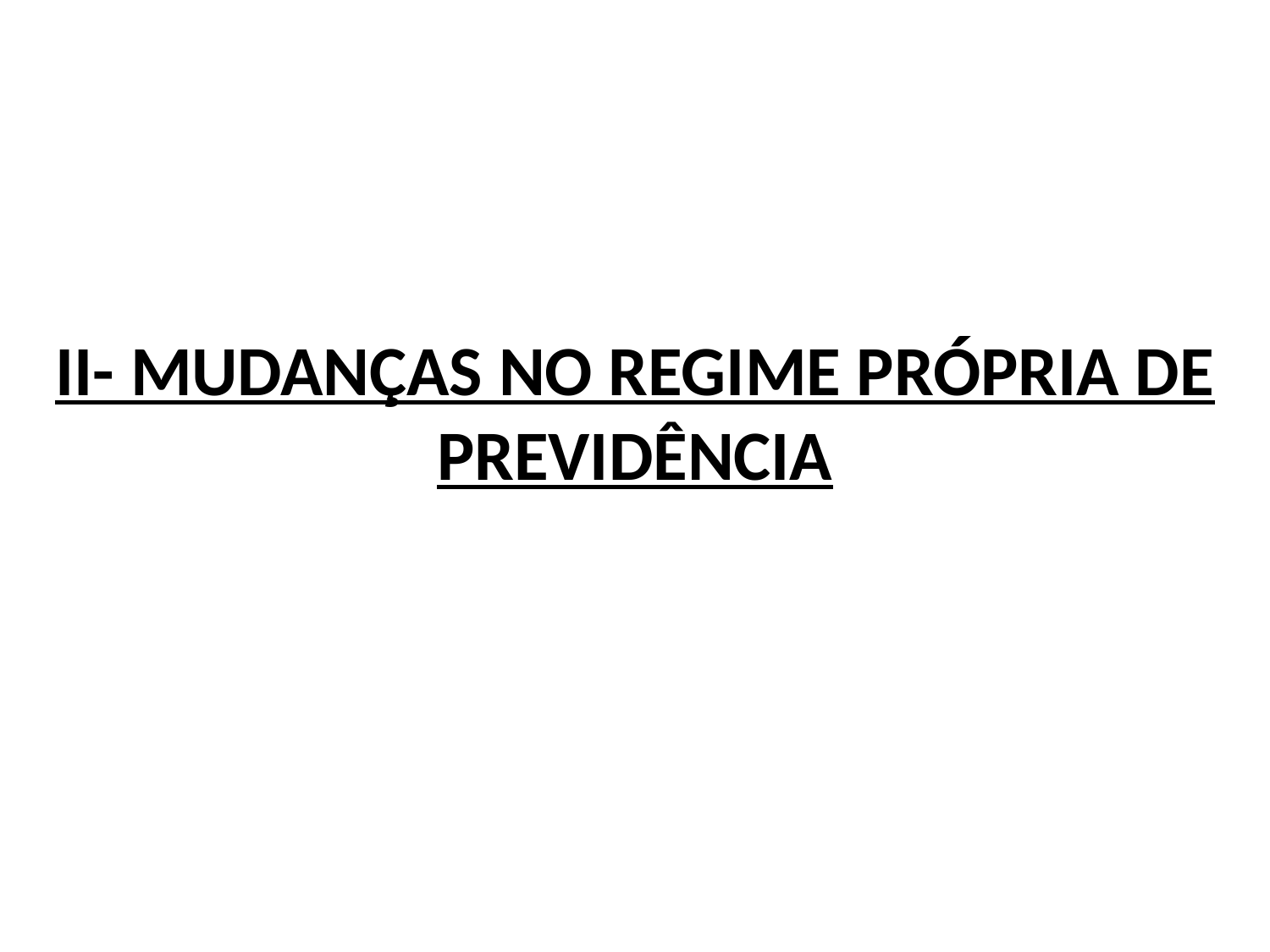

II- MUDANÇAS NO REGIME PRÓPRIA DE PREVIDÊNCIA